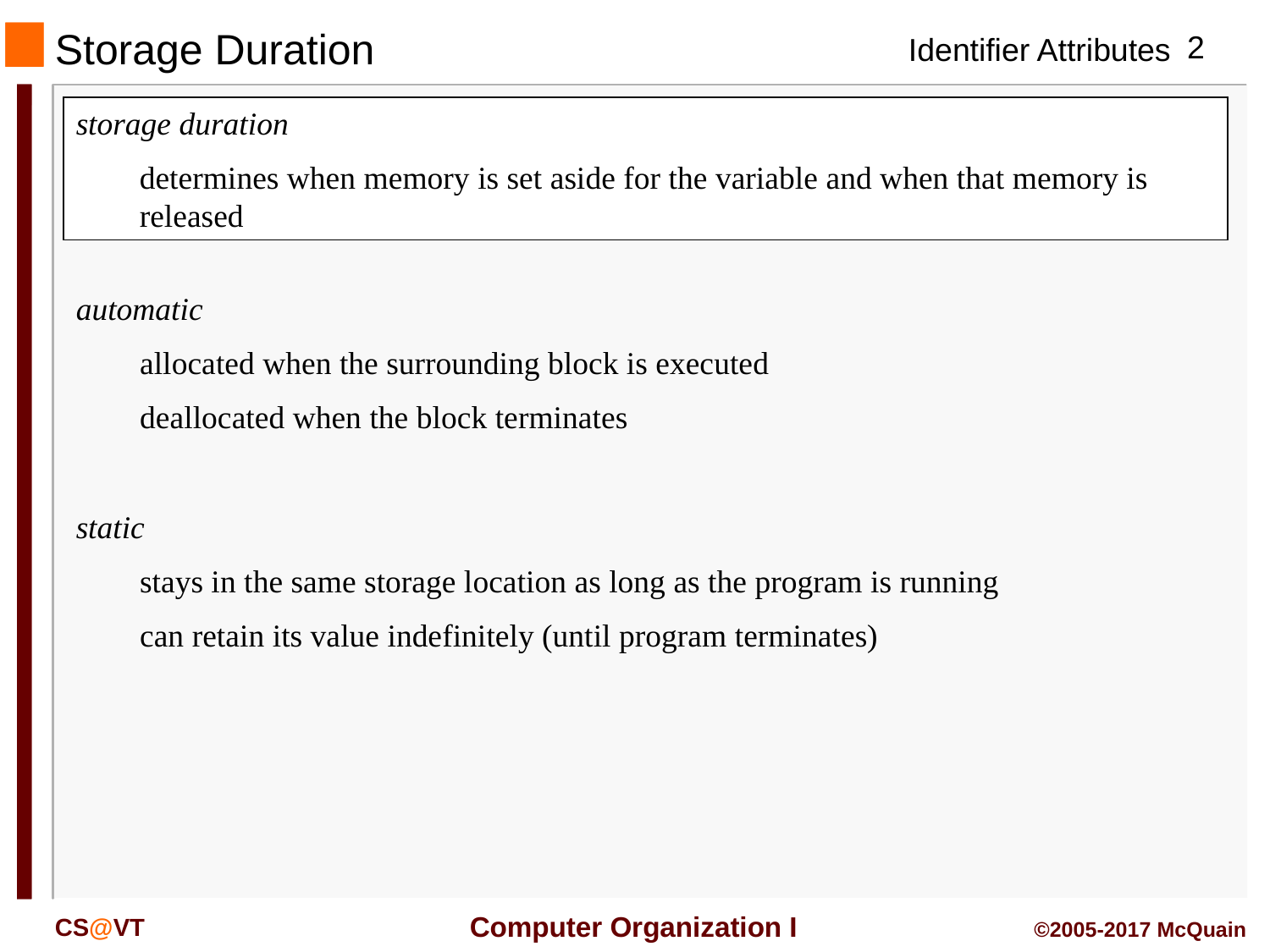

# Storage Duration
storage duration
	determines when memory is set aside for the variable and when that memory is released
automatic
	allocated when the surrounding block is executed
	deallocated when the block terminates
static
	stays in the same storage location as long as the program is running
	can retain its value indefinitely (until program terminates)